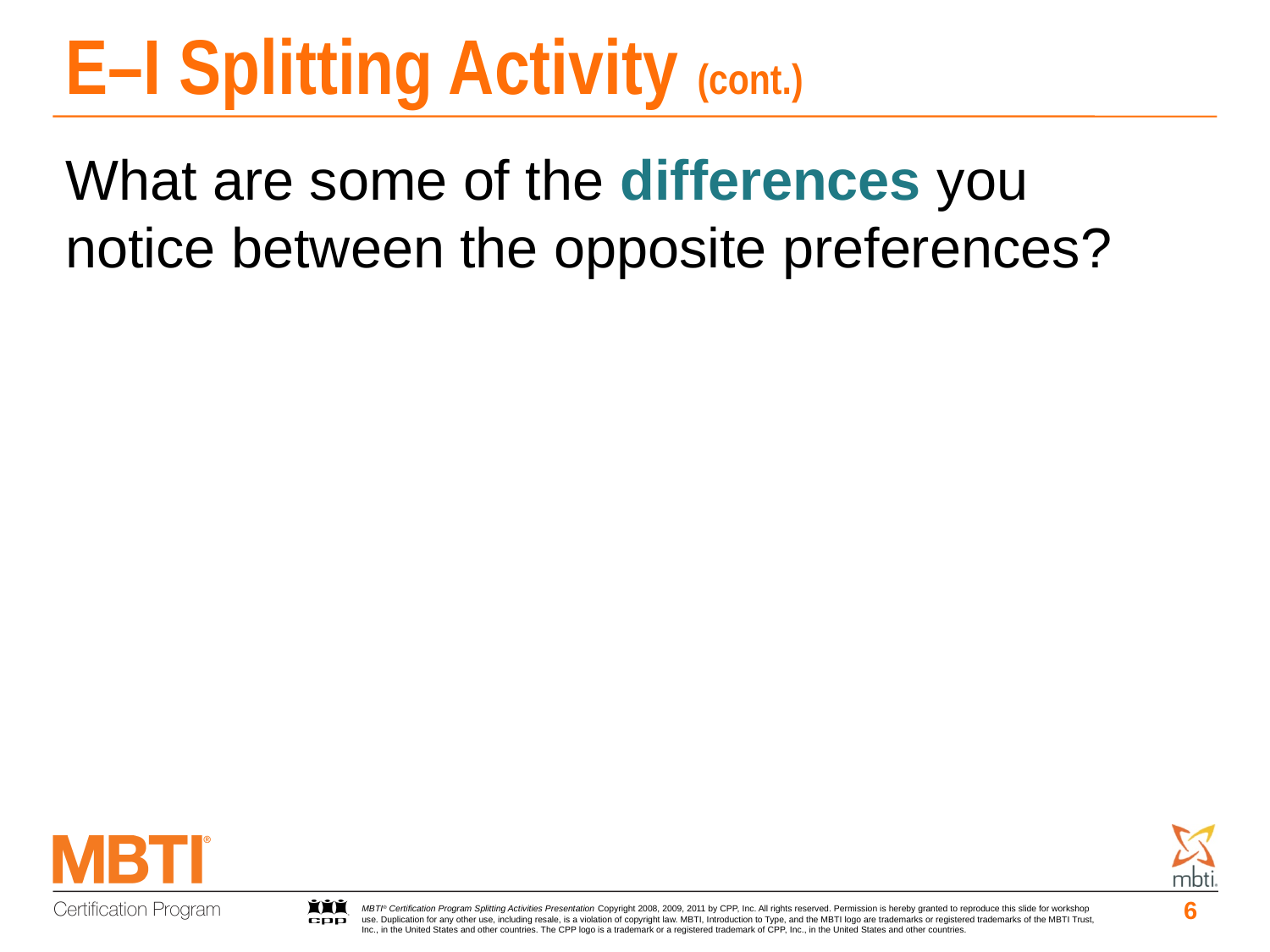

# E–I Splitting Activity (cont.)
What are some of the differences you
notice between the opposite preferences?
6